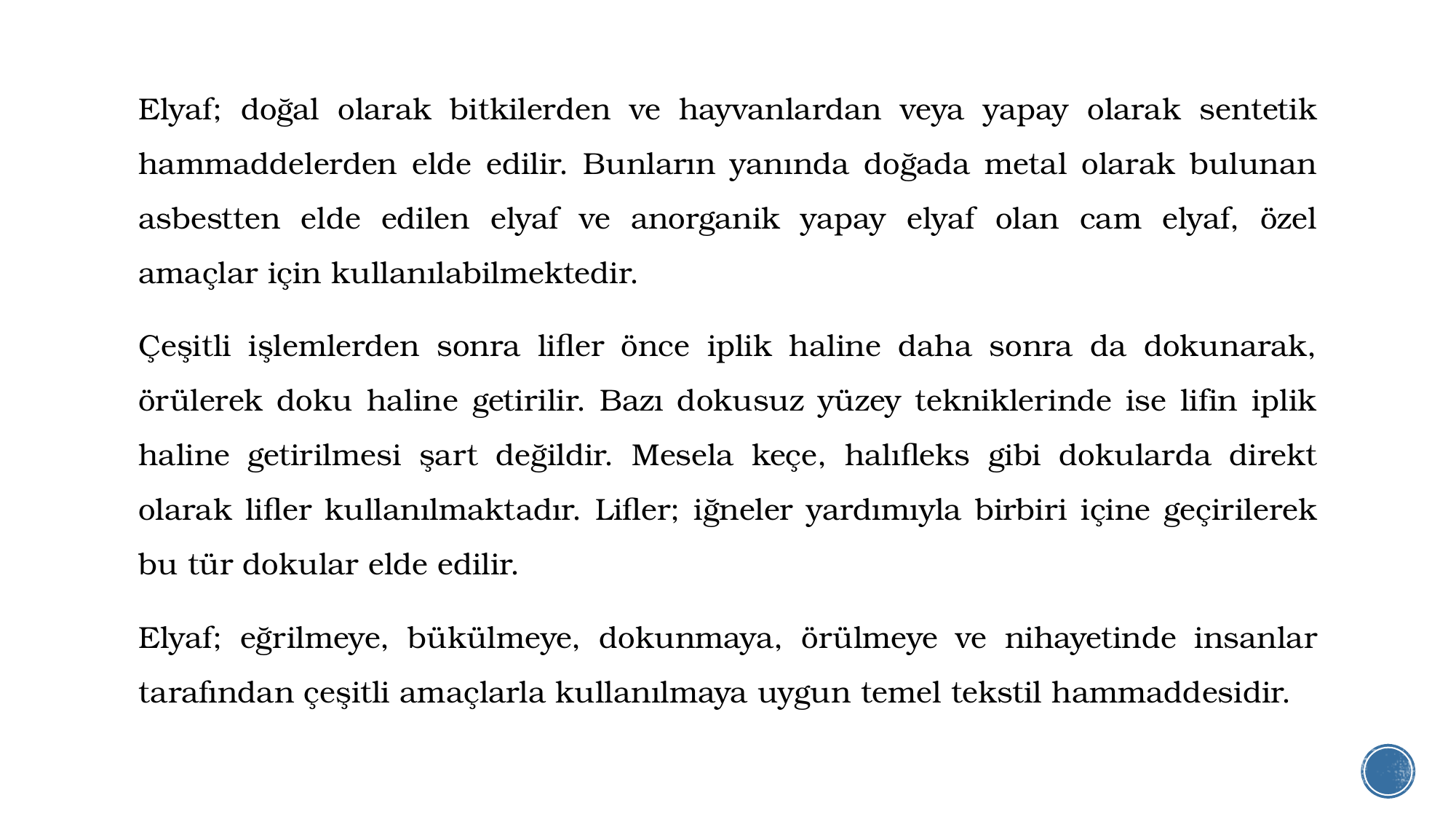

Elyaf; doğal olarak bitkilerden ve hayvanlardan veya yapay olarak sentetik hammaddelerden elde edilir. Bunların yanında doğada metal olarak bulunan asbestten elde edilen elyaf ve anorganik yapay elyaf olan cam elyaf, özel amaçlar için kullanılabilmektedir.
Çeşitli işlemlerden sonra lifler önce iplik haline daha sonra da dokunarak, örülerek doku haline getirilir. Bazı dokusuz yüzey tekniklerinde ise lifin iplik haline getirilmesi şart değildir. Mesela keçe, halıfleks gibi dokularda direkt olarak lifler kullanılmaktadır. Lifler; iğneler yardımıyla birbiri içine geçirilerek bu tür dokular elde edilir.
Elyaf; eğrilmeye, bükülmeye, dokunmaya, örülmeye ve nihayetinde insanlar tarafından çeşitli amaçlarla kullanılmaya uygun temel tekstil hammaddesidir.